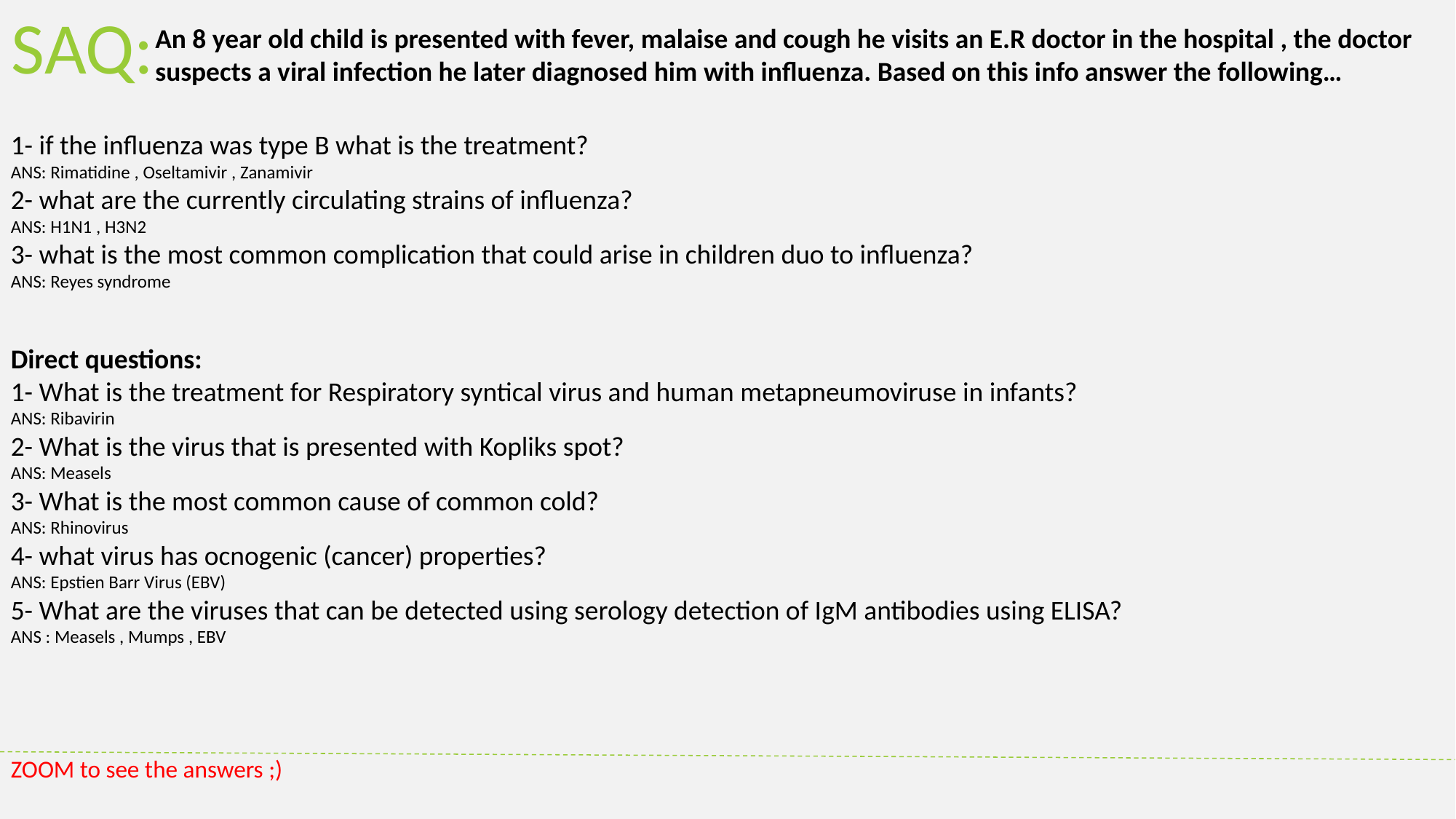

SAQ:
An 8 year old child is presented with fever, malaise and cough he visits an E.R doctor in the hospital , the doctor suspects a viral infection he later diagnosed him with influenza. Based on this info answer the following…
1- if the influenza was type B what is the treatment?
ANS: Rimatidine , Oseltamivir , Zanamivir
2- what are the currently circulating strains of influenza?
ANS: H1N1 , H3N2
3- what is the most common complication that could arise in children duo to influenza?
ANS: Reyes syndrome
Direct questions:
1- What is the treatment for Respiratory syntical virus and human metapneumoviruse in infants?
ANS: Ribavirin
2- What is the virus that is presented with Kopliks spot?
ANS: Measels
3- What is the most common cause of common cold?
ANS: Rhinovirus
4- what virus has ocnogenic (cancer) properties?
ANS: Epstien Barr Virus (EBV)
5- What are the viruses that can be detected using serology detection of IgM antibodies using ELISA?
ANS : Measels , Mumps , EBV

ZOOM to see the answers ;)